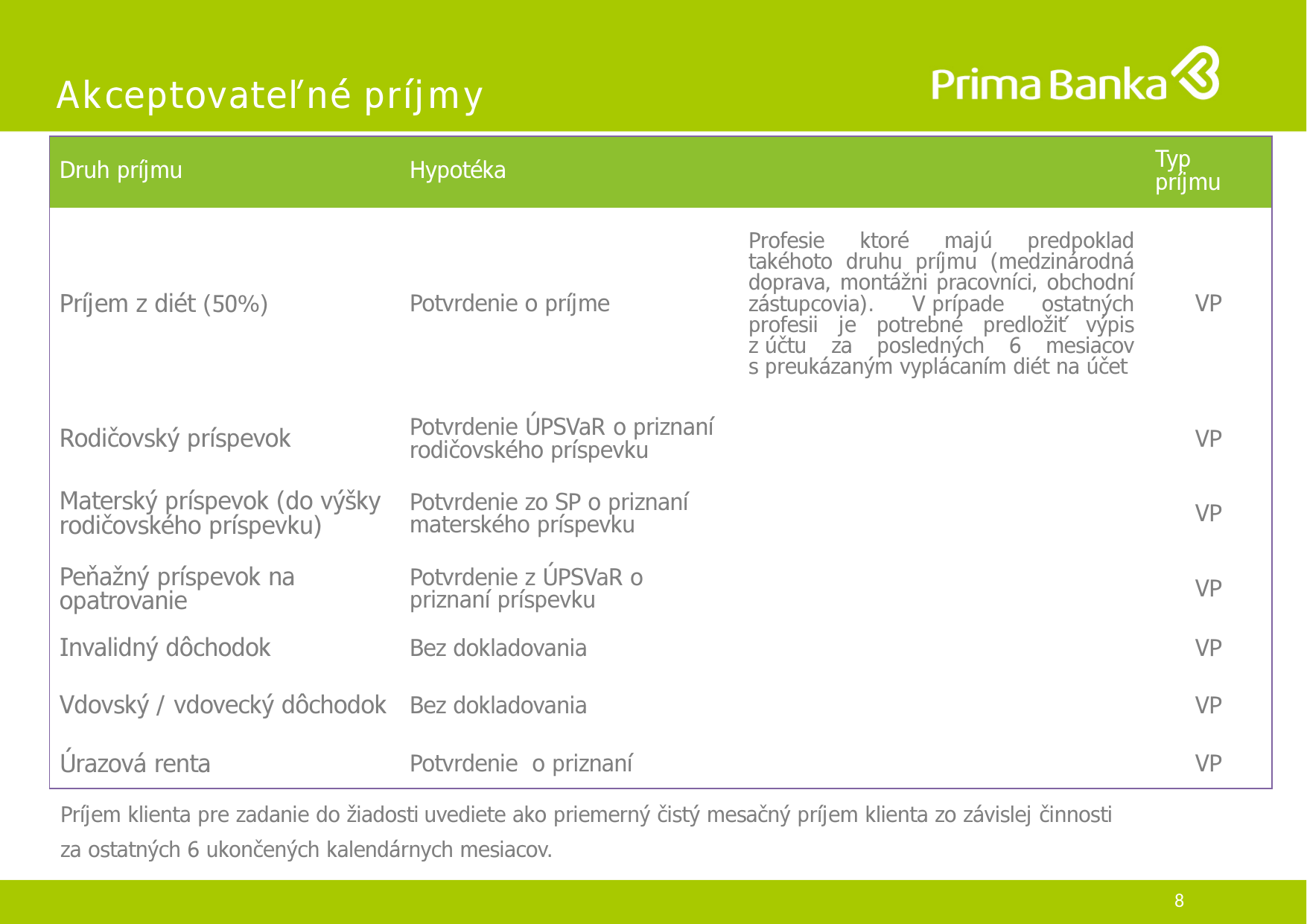

# Akceptovateľné príjmy
| Druh príjmu | Hypotéka |  | Typ príjmu |
| --- | --- | --- | --- |
| Príjem z diét (50%) | Potvrdenie o príjme | Profesie ktoré majú predpoklad takéhoto druhu príjmu (medzinárodná doprava, montážni pracovníci, obchodní zástupcovia). V prípade ostatných profesii je potrebné predložiť výpis z účtu za posledných 6 mesiacov s preukázaným vyplácaním diét na účet | VP |
| Rodičovský príspevok | Potvrdenie ÚPSVaR o priznaní rodičovského príspevku |  | VP |
| Materský príspevok (do výšky rodičovského príspevku) | Potvrdenie zo SP o priznaní materského príspevku |  | VP |
| Peňažný príspevok na opatrovanie | Potvrdenie z ÚPSVaR o priznaní príspevku |  | VP |
| Invalidný dôchodok | Bez dokladovania |  | VP |
| Vdovský / vdovecký dôchodok | Bez dokladovania |  | VP |
| Úrazová renta | Potvrdenie o priznaní |  | VP |
Príjem klienta pre zadanie do žiadosti uvediete ako priemerný čistý mesačný príjem klienta zo závislej činnosti
za ostatných 6 ukončených kalendárnych mesiacov.
8